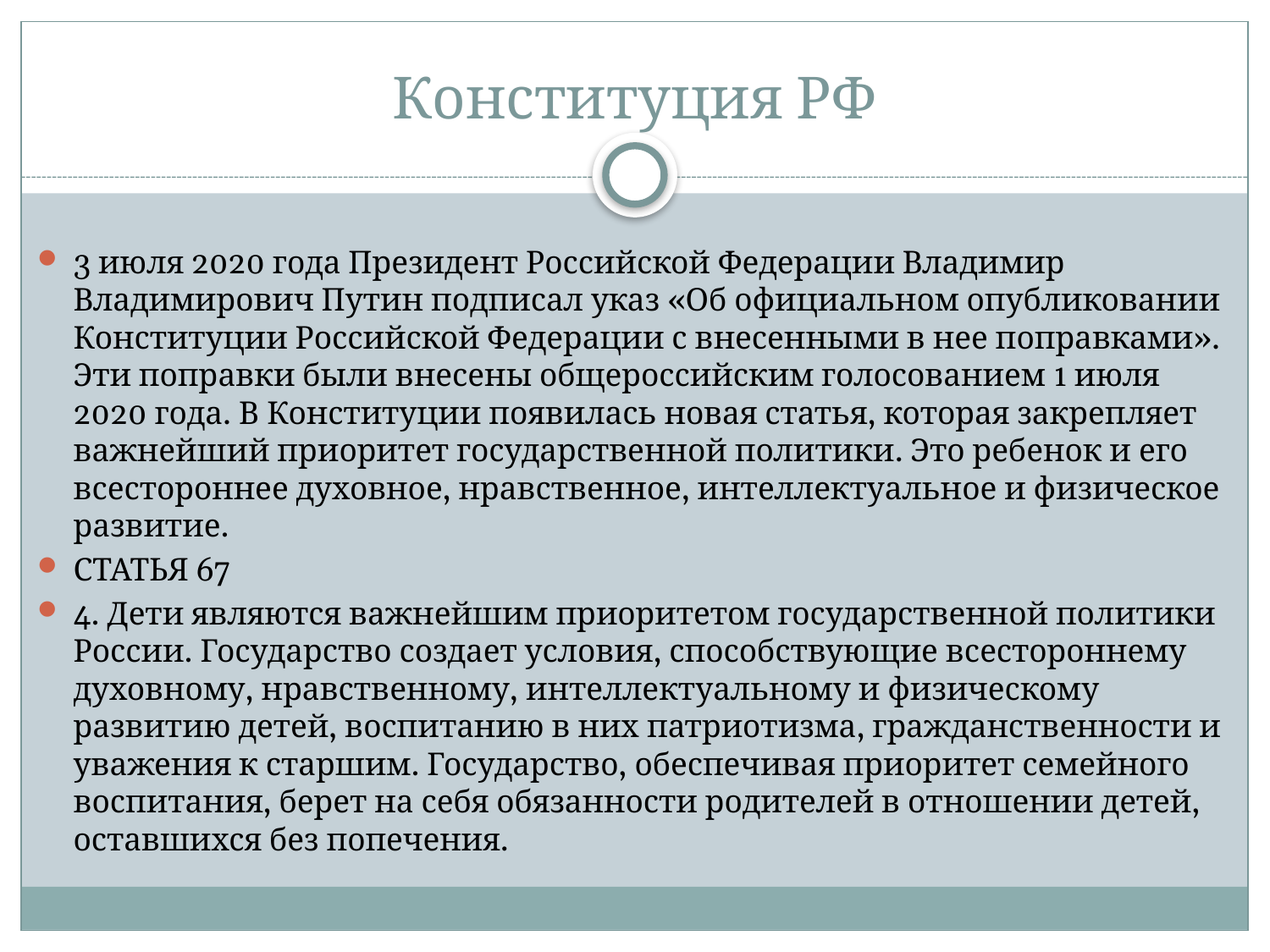

# Конституция РФ
3 июля 2020 года Президент Российской Федерации Владимир Владимирович Путин подписал указ «Об официальном опубликовании Конституции Российской Федерации с внесенными в нее поправками». Эти поправки были внесены общероссийским голосованием 1 июля 2020 года. В Конституции появилась новая статья, которая закрепляет важнейший приоритет государственной политики. Это ребенок и его всестороннее духовное, нравственное, интеллектуальное и физическое развитие.
СТАТЬЯ 67
4. Дети являются важнейшим приоритетом государственной политики России. Государство создает условия, способствующие всестороннему духовному, нравственному, интеллектуальному и физическому развитию детей, воспитанию в них патриотизма, гражданственности и уважения к старшим. Государство, обеспечивая приоритет семейного воспитания, берет на себя обязанности родителей в отношении детей, оставшихся без попечения.